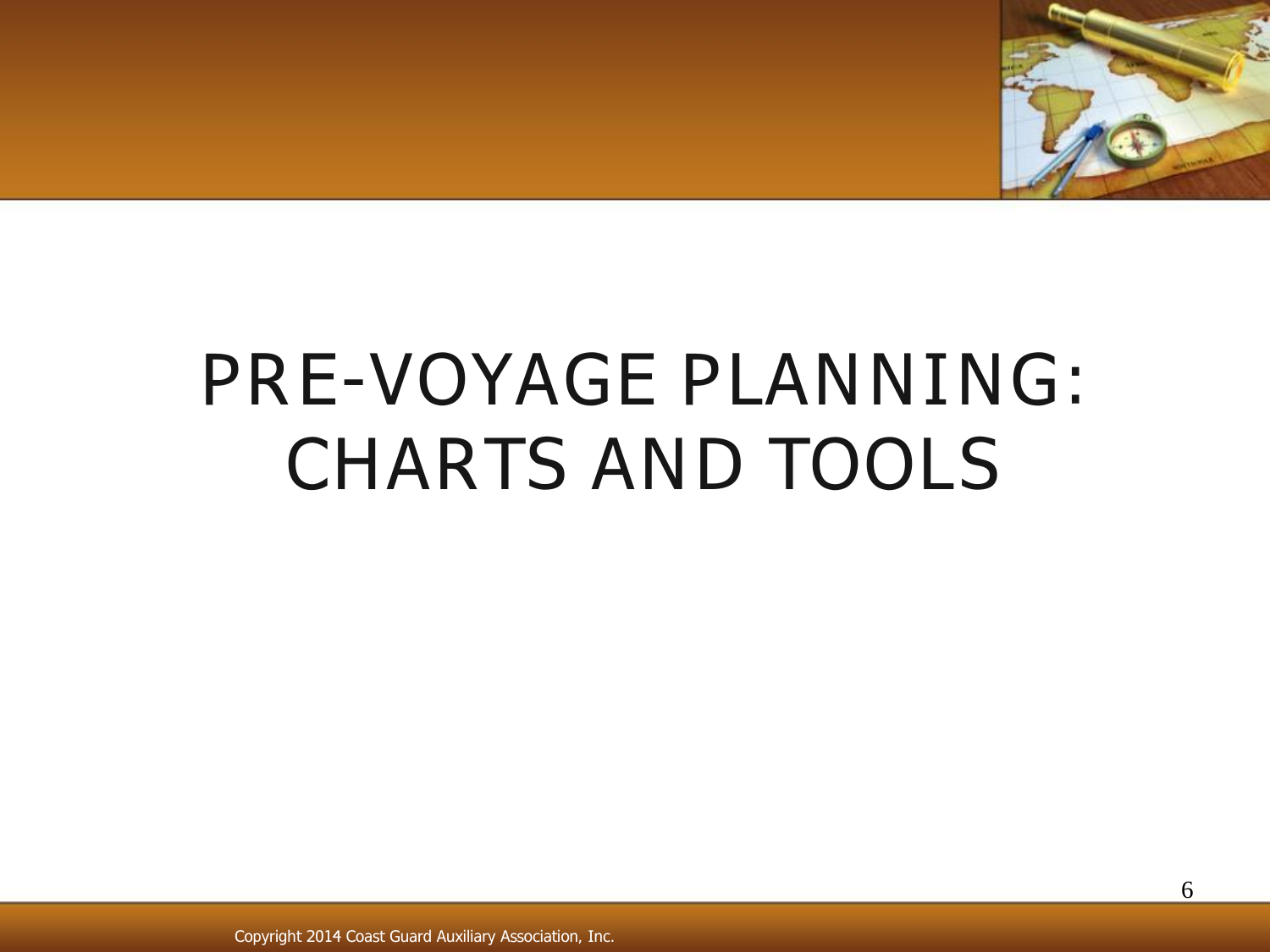

# Pre-voyage planning: charts and tools
6